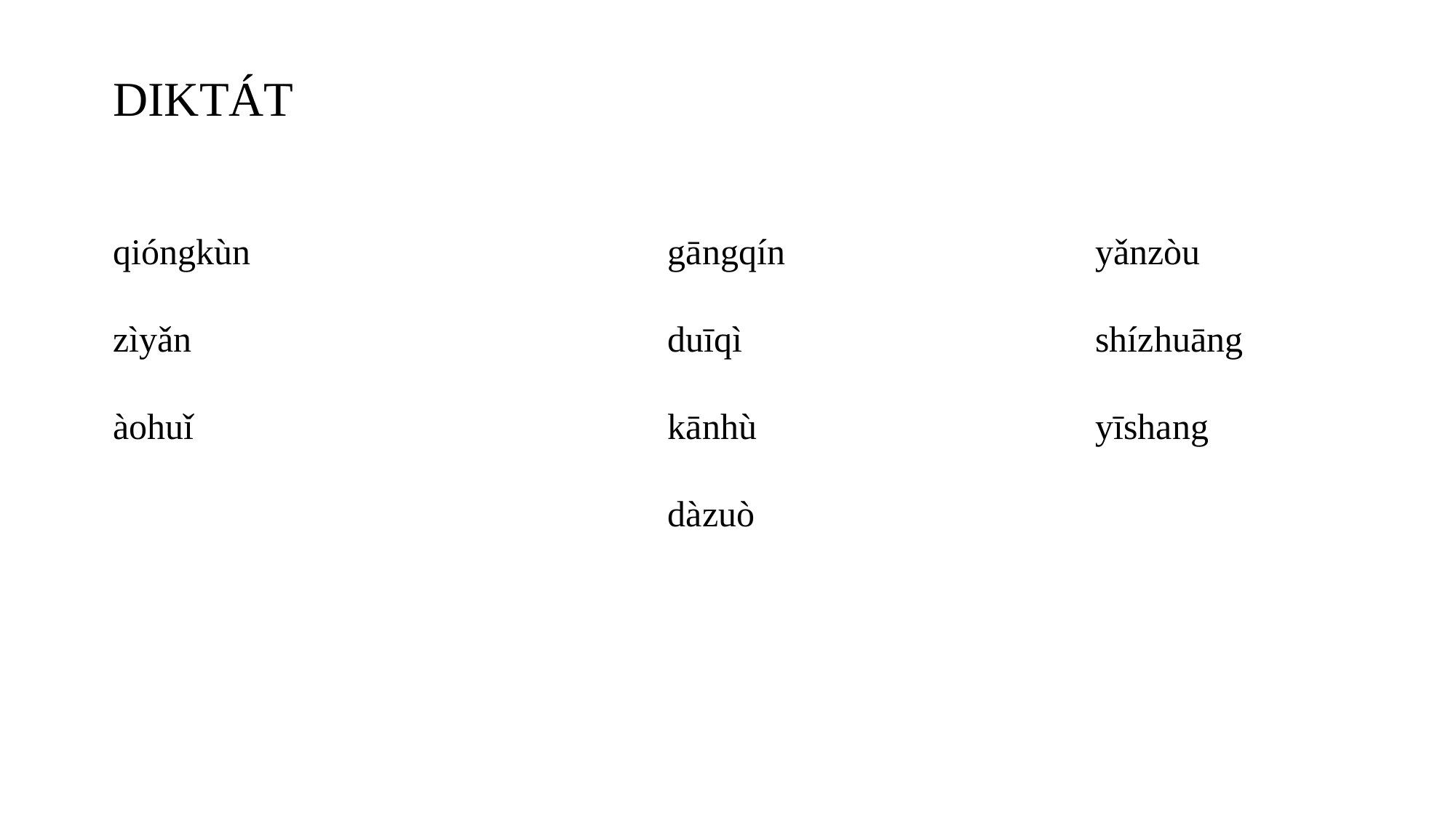

DIKTÁT

qióngkùn				 gāngqín 			yǎnzòu

zìyǎn					 duīqì 				shízhuāng

àohuǐ					 kānhù 				yīshang

					 dàzuò